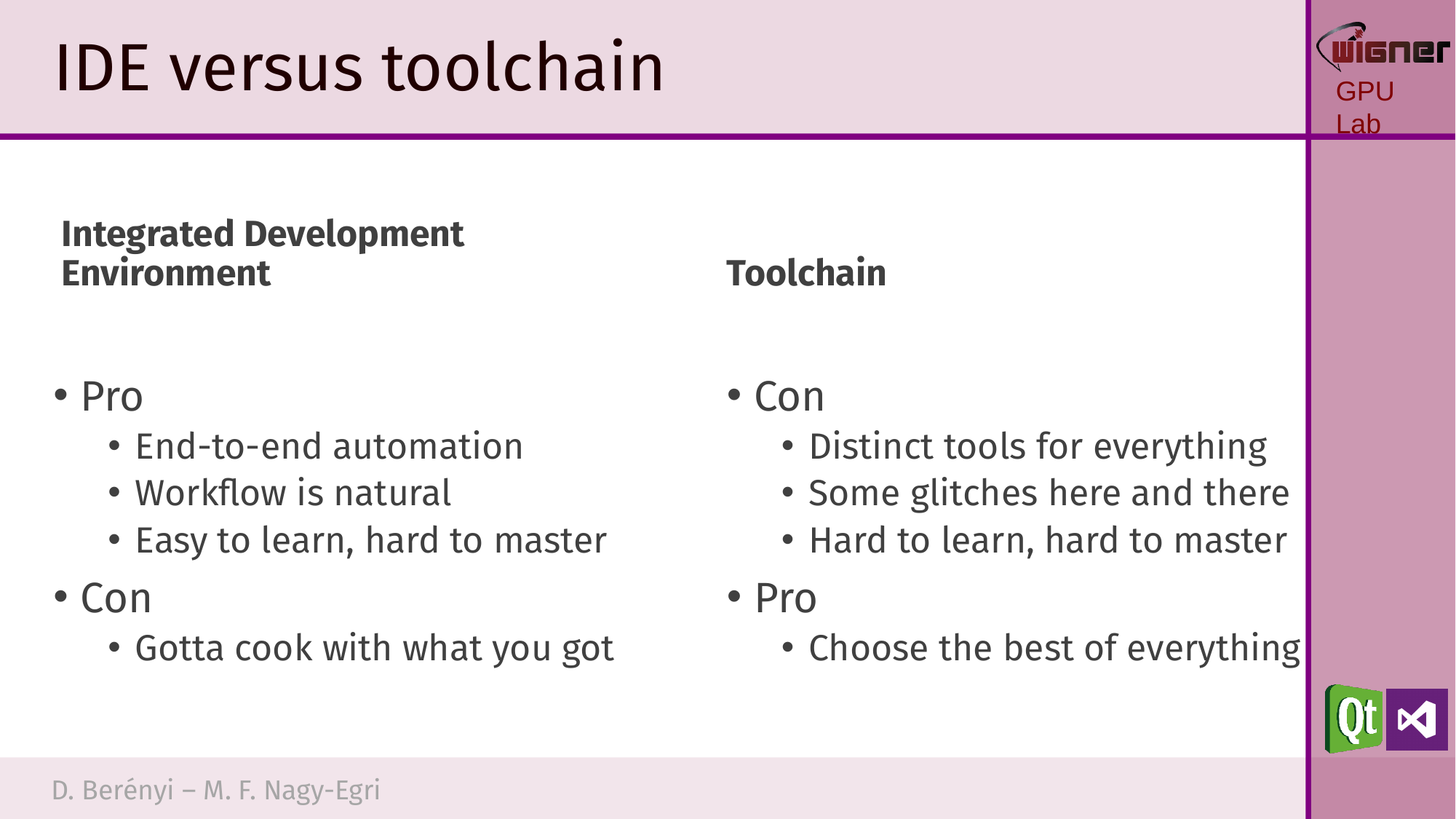

# IDE versus toolchain
Integrated Development Environment
Toolchain
Pro
End-to-end automation
Workflow is natural
Easy to learn, hard to master
Con
Gotta cook with what you got
Con
Distinct tools for everything
Some glitches here and there
Hard to learn, hard to master
Pro
Choose the best of everything